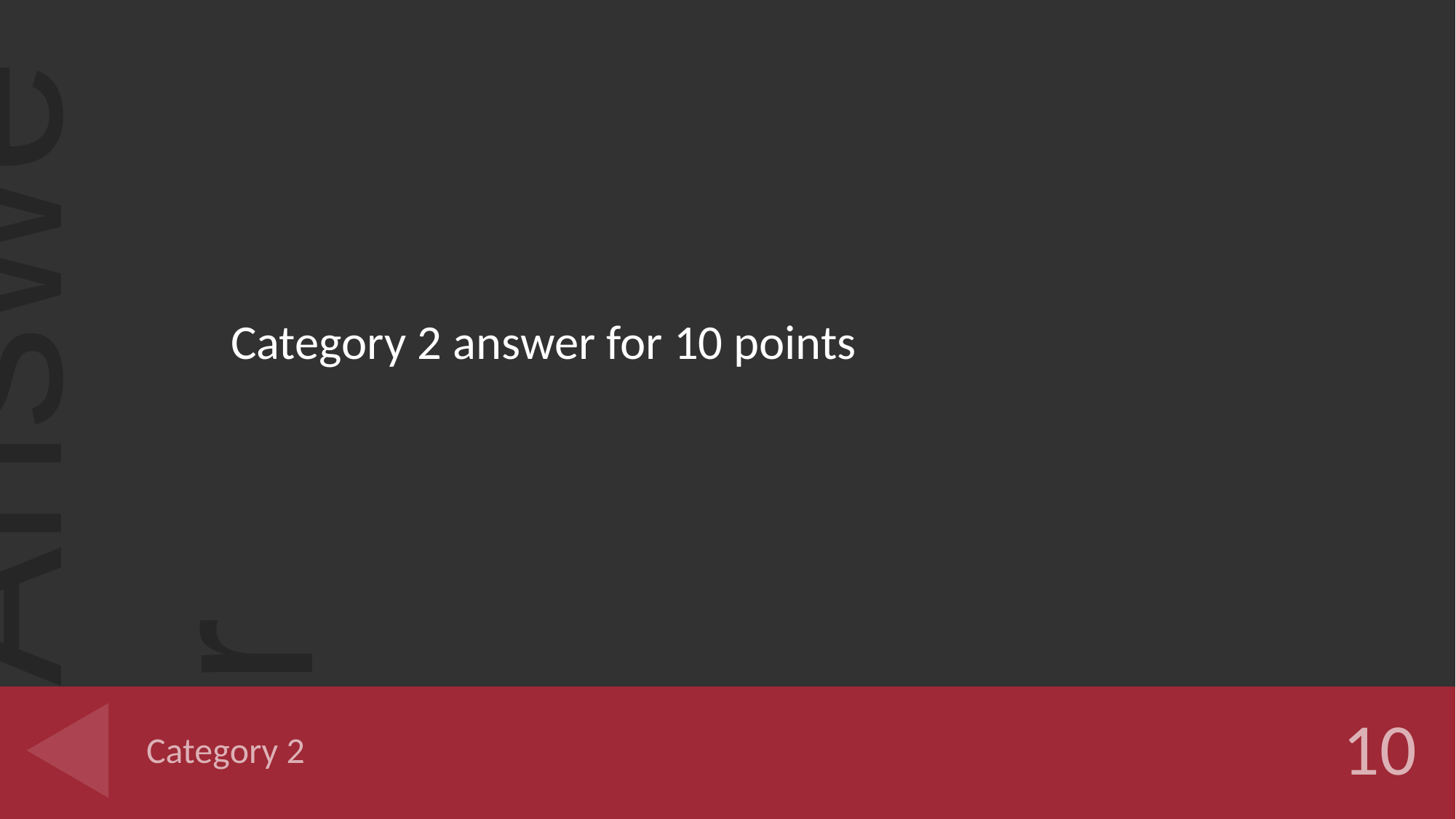

Category 2 answer for 10 points
# Category 2
10